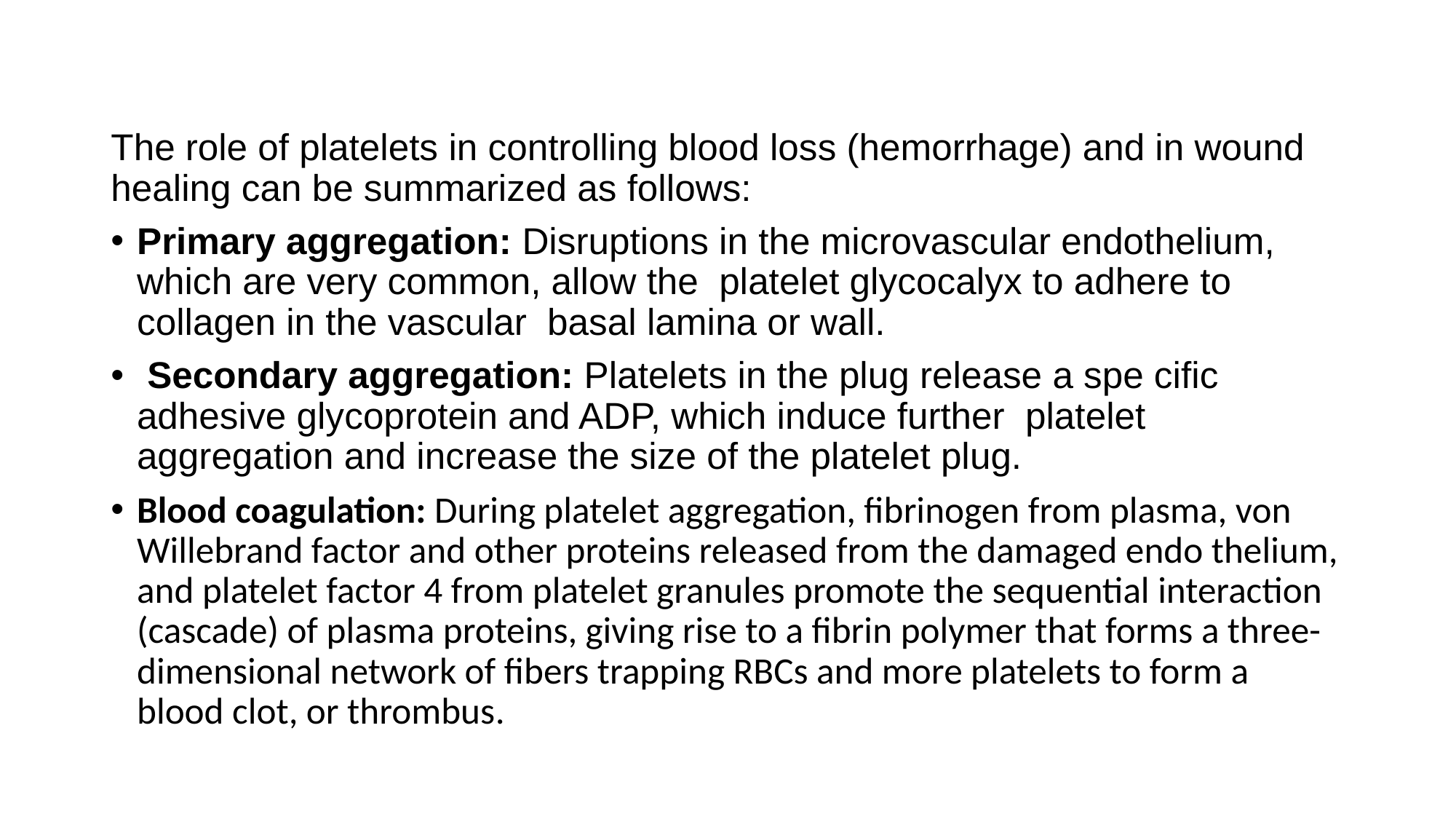

The role of platelets in controlling blood loss (hemorrhage) and in wound healing can be summarized as follows:
Primary aggregation: Disruptions in the microvascular endothelium, which are very common, allow the  platelet glycocalyx to adhere to collagen in the vascular  basal lamina or wall.
 Secondary aggregation: Platelets in the plug release a spe cific adhesive glycoprotein and ADP, which induce further  platelet aggregation and increase the size of the platelet plug.
Blood coagulation: During platelet aggregation, fibrinogen from plasma, von Willebrand factor and other proteins released from the damaged endo thelium, and platelet factor 4 from platelet granules promote the sequential interaction (cascade) of plasma proteins, giving rise to a fibrin polymer that forms a three-dimensional network of fibers trapping RBCs and more platelets to form a blood clot, or thrombus.